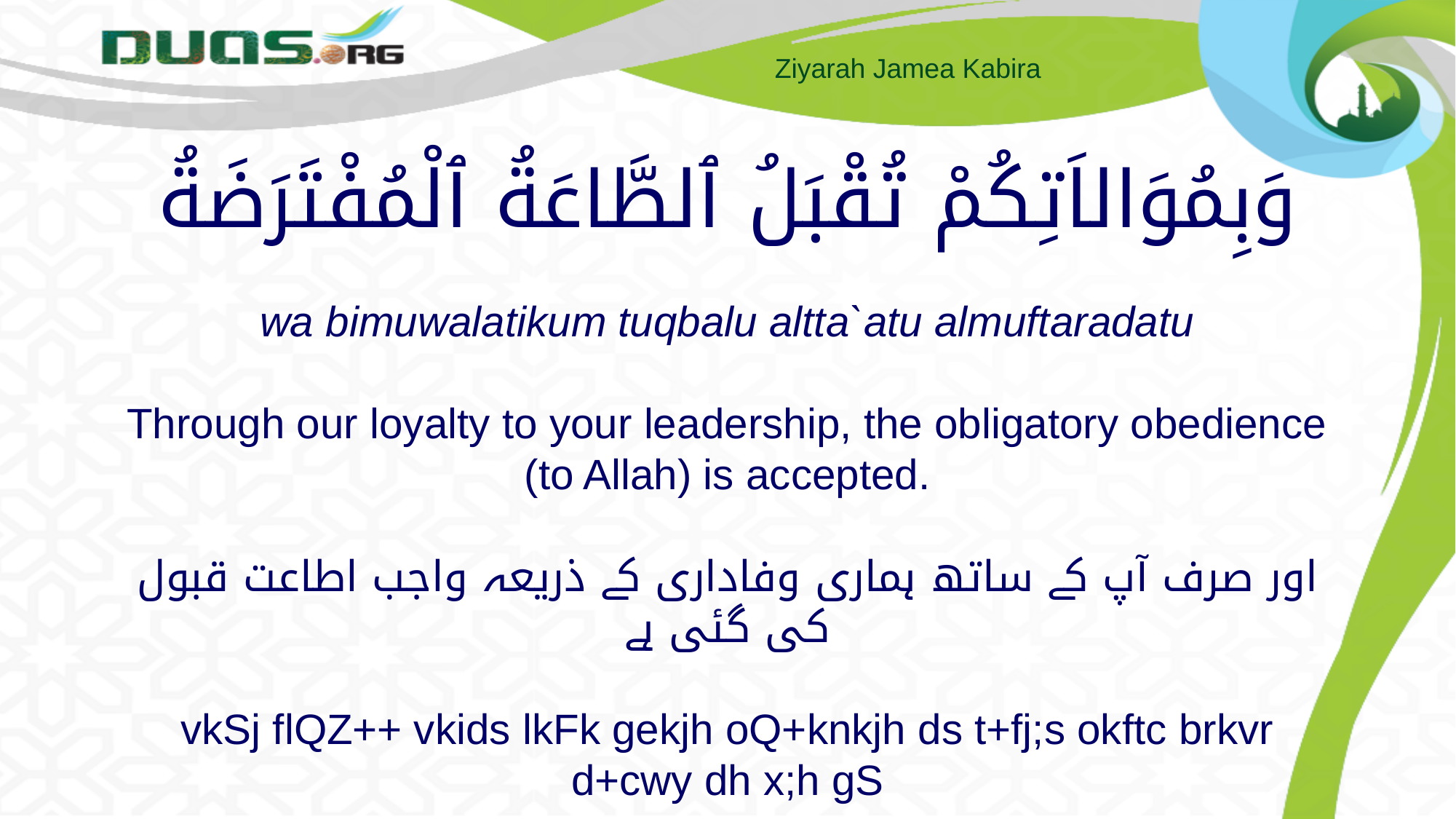

# وَبِمُوَالاَتِكُمْ تُقْبَلُ ٱلطَّاعَةُ ٱلْمُفْتَرَضَةُ wa bimuwalatikum tuqbalu altta`atu almuftaradatu Through our loyalty to your leadership, the obligatory obedience (to Allah) is accepted. اور صرف آپ کے ساتھ ہماری وفاداری کے ذریعہ واجب اطاعت قبول کی گئی ہے vkSj flQZ++ vkids lkFk gekjh oQ+knkjh ds t+fj;s okftc brkvr d+cwy dh x;h gS